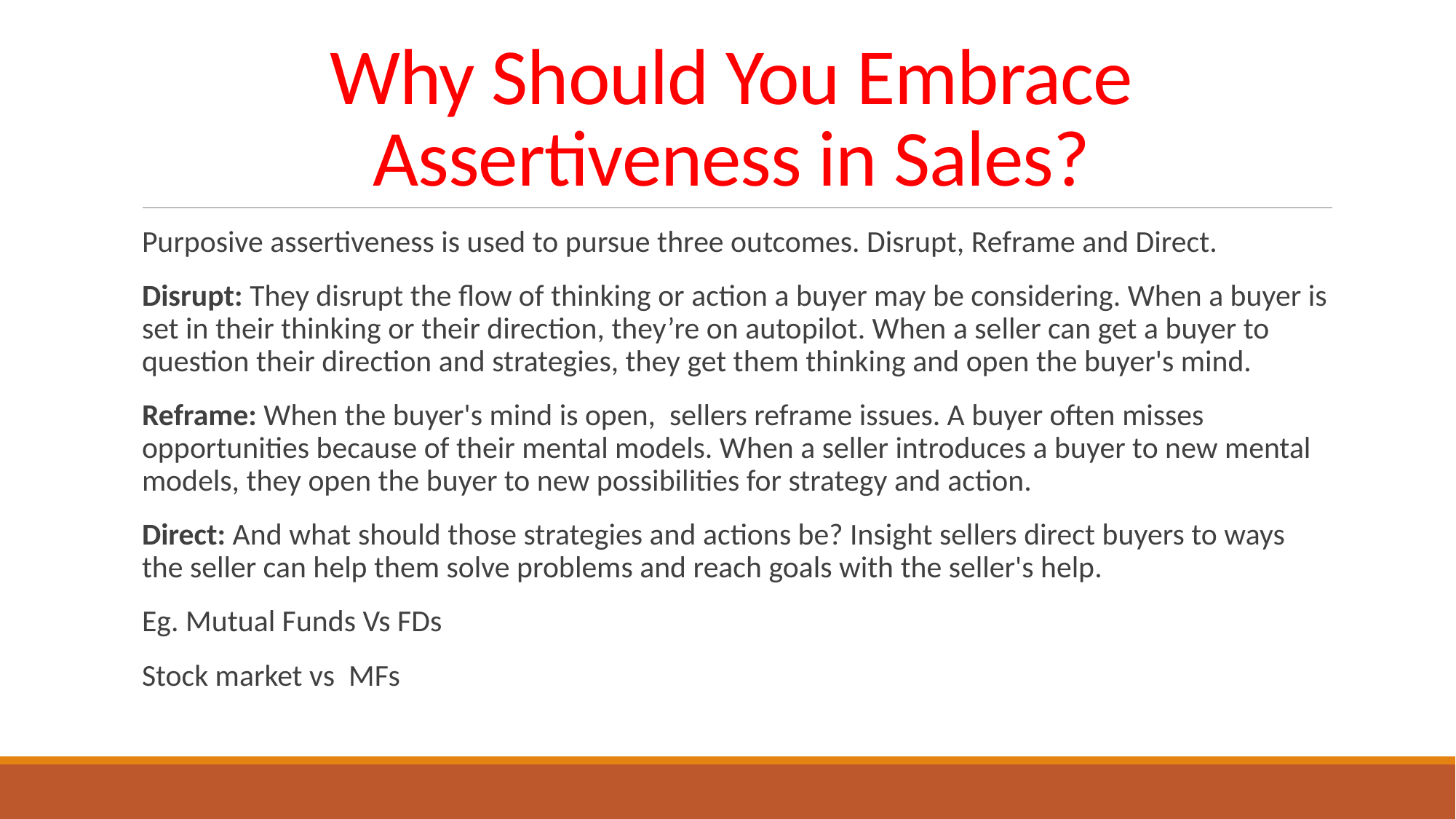

# Why Should You Embrace Assertiveness in Sales?
Purposive assertiveness is used to pursue three outcomes. Disrupt, Reframe and Direct.
Disrupt: They disrupt the flow of thinking or action a buyer may be considering. When a buyer is set in their thinking or their direction, they’re on autopilot. When a seller can get a buyer to question their direction and strategies, they get them thinking and open the buyer's mind.
Reframe: When the buyer's mind is open,  sellers reframe issues. A buyer often misses opportunities because of their mental models. When a seller introduces a buyer to new mental models, they open the buyer to new possibilities for strategy and action.
Direct: And what should those strategies and actions be? Insight sellers direct buyers to ways the seller can help them solve problems and reach goals with the seller's help.
Eg. Mutual Funds Vs FDs
Stock market vs  MFs